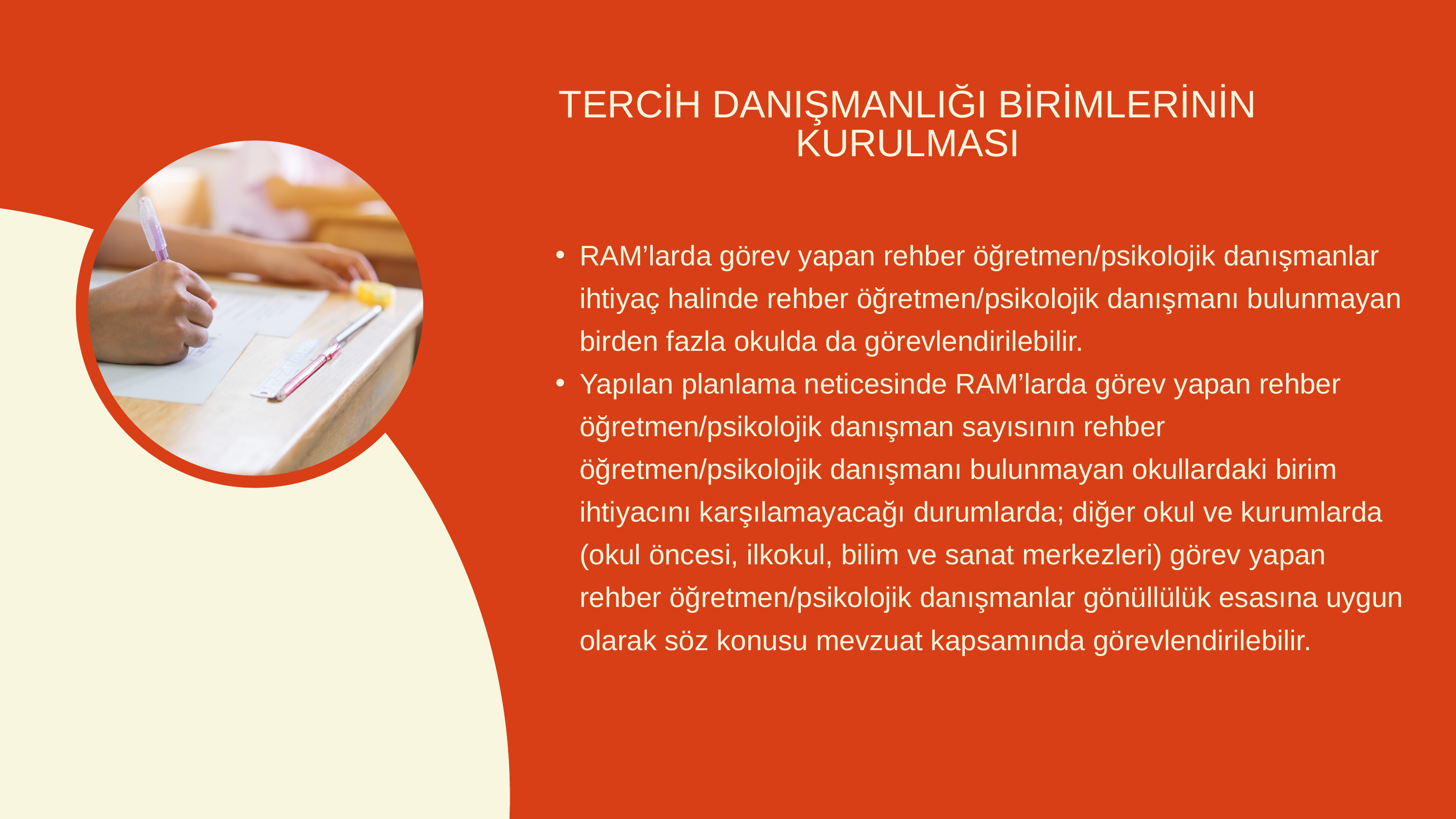

TERCİH DANIŞMANLIĞI BİRİMLERİNİN KURULMASI

RAM’larda görev yapan rehber öğretmen/psikolojik danışmanlar ihtiyaç halinde rehber öğretmen/psikolojik danışmanı bulunmayan birden fazla okulda da görevlendirilebilir.
Yapılan planlama neticesinde RAM’larda görev yapan rehber öğretmen/psikolojik danışman sayısının rehber öğretmen/psikolojik danışmanı bulunmayan okullardaki birim ihtiyacını karşılamayacağı durumlarda; diğer okul ve kurumlarda (okul öncesi, ilkokul, bilim ve sanat merkezleri) görev yapan rehber öğretmen/psikolojik danışmanlar gönüllülük esasına uygun olarak söz konusu mevzuat kapsamında görevlendirilebilir.